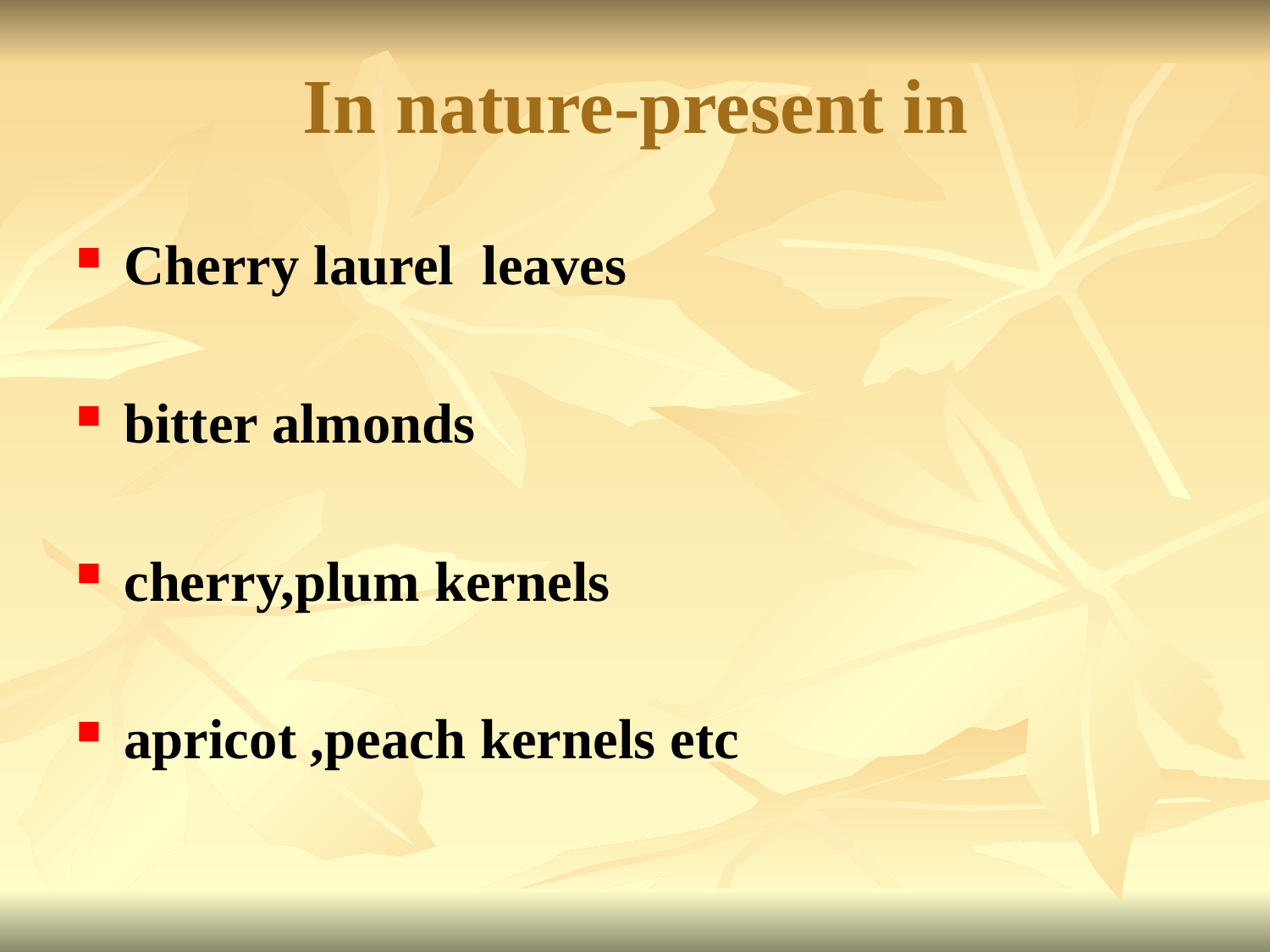

# In nature-present in
Cherry laurel  leaves

bitter almonds

cherry,plum kernels

apricot ,peach kernels etc